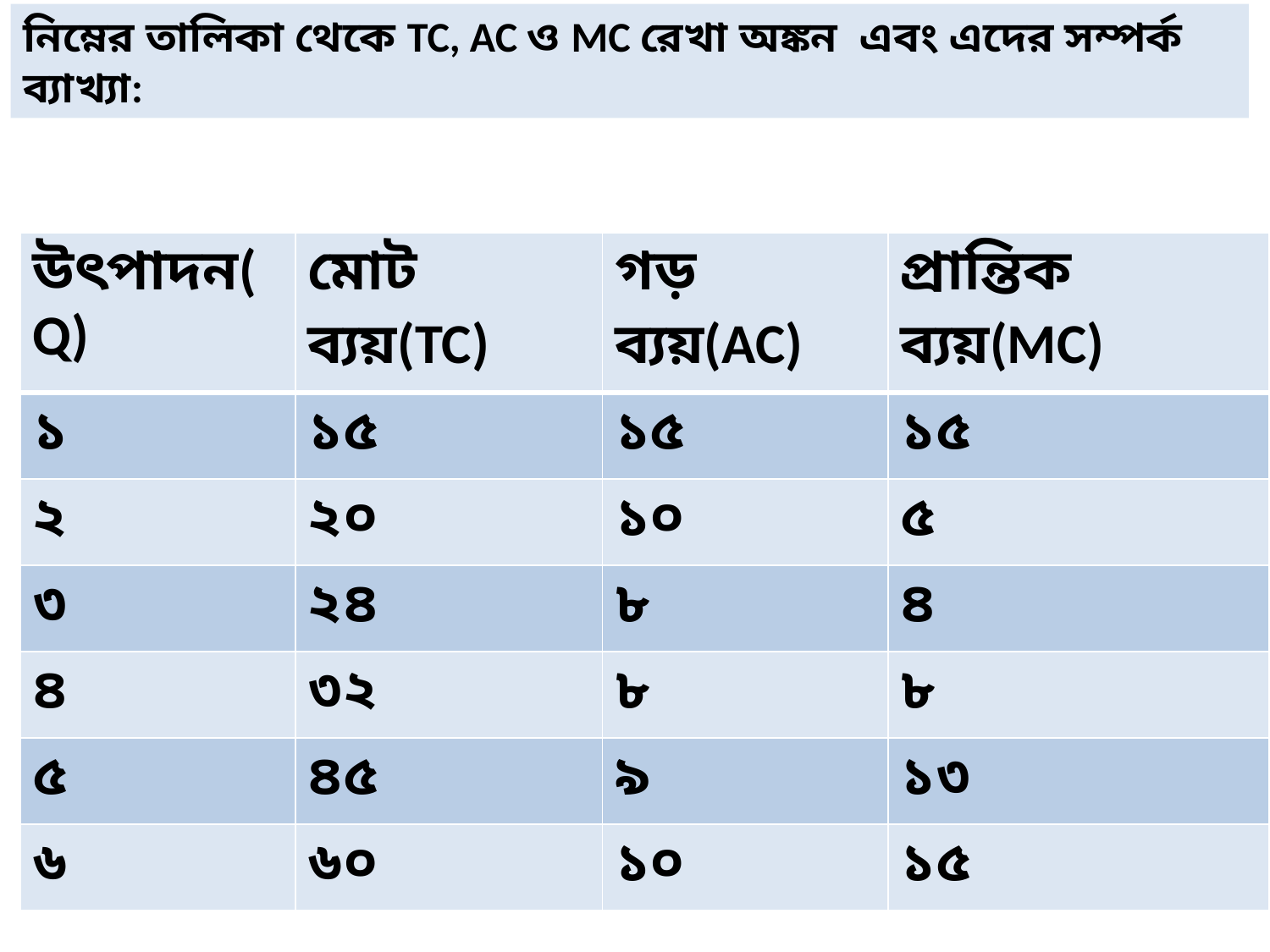

নিম্নের তালিকা থেকে TC, AC ও MC রেখা অঙ্কন  এবং এদের সম্পর্ক ব্যাখ্যা:
| উৎপাদন(Q) | মোট ব্যয়(TC) | গড় ব্যয়(AC) | প্রান্তিক ব্যয়(MC) |
| --- | --- | --- | --- |
| ১ | ১৫ | ১৫ | ১৫ |
| ২ | ২০ | ১০ | ৫ |
| ৩ | ২৪ | ৮ | ৪ |
| ৪ | ৩২ | ৮ | ৮ |
| ৫ | ৪৫ | ৯ | ১৩ |
| ৬ | ৬০ | ১০ | ১৫ |